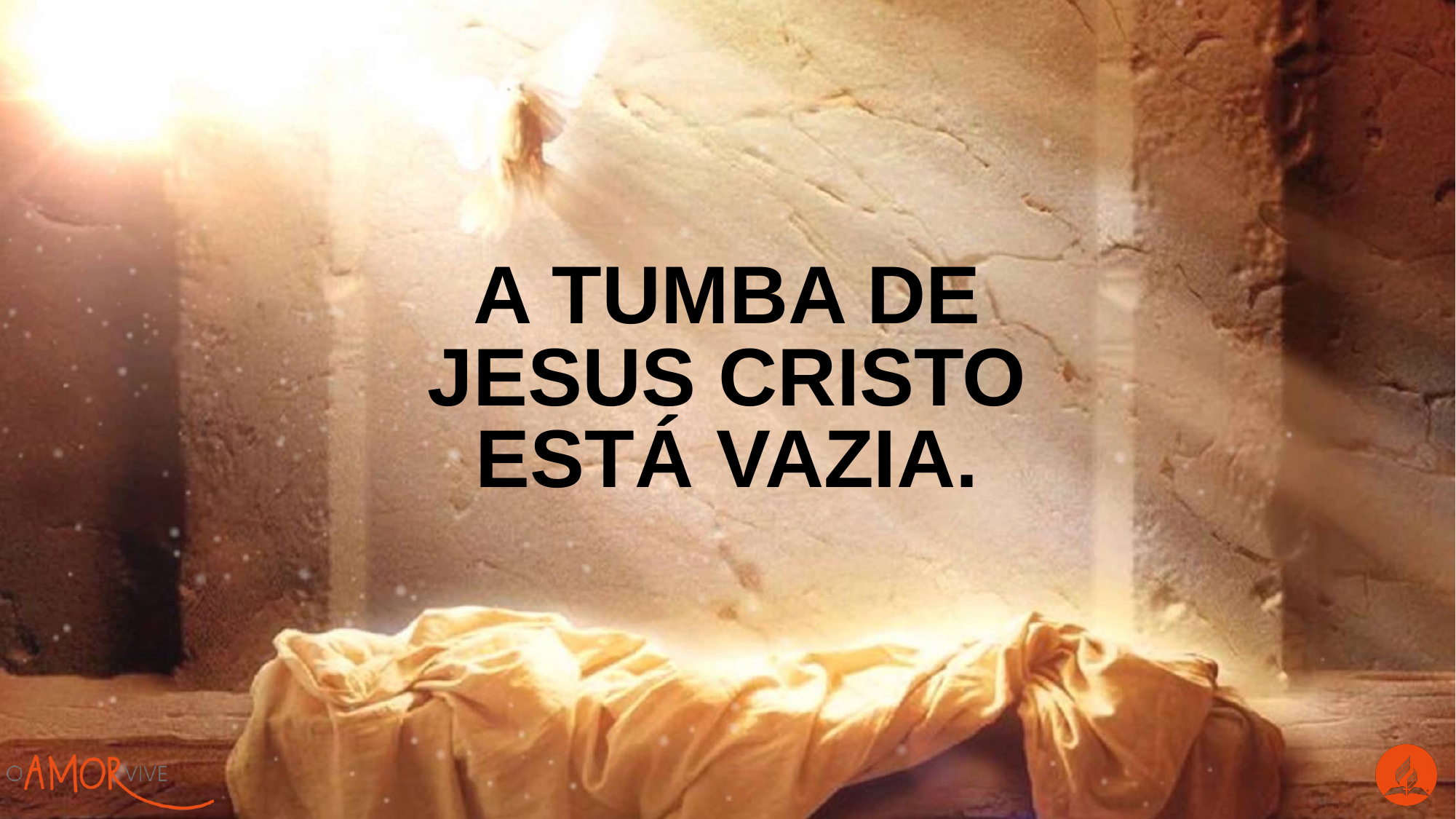

a tumba de Jesus Cristo está vazia.